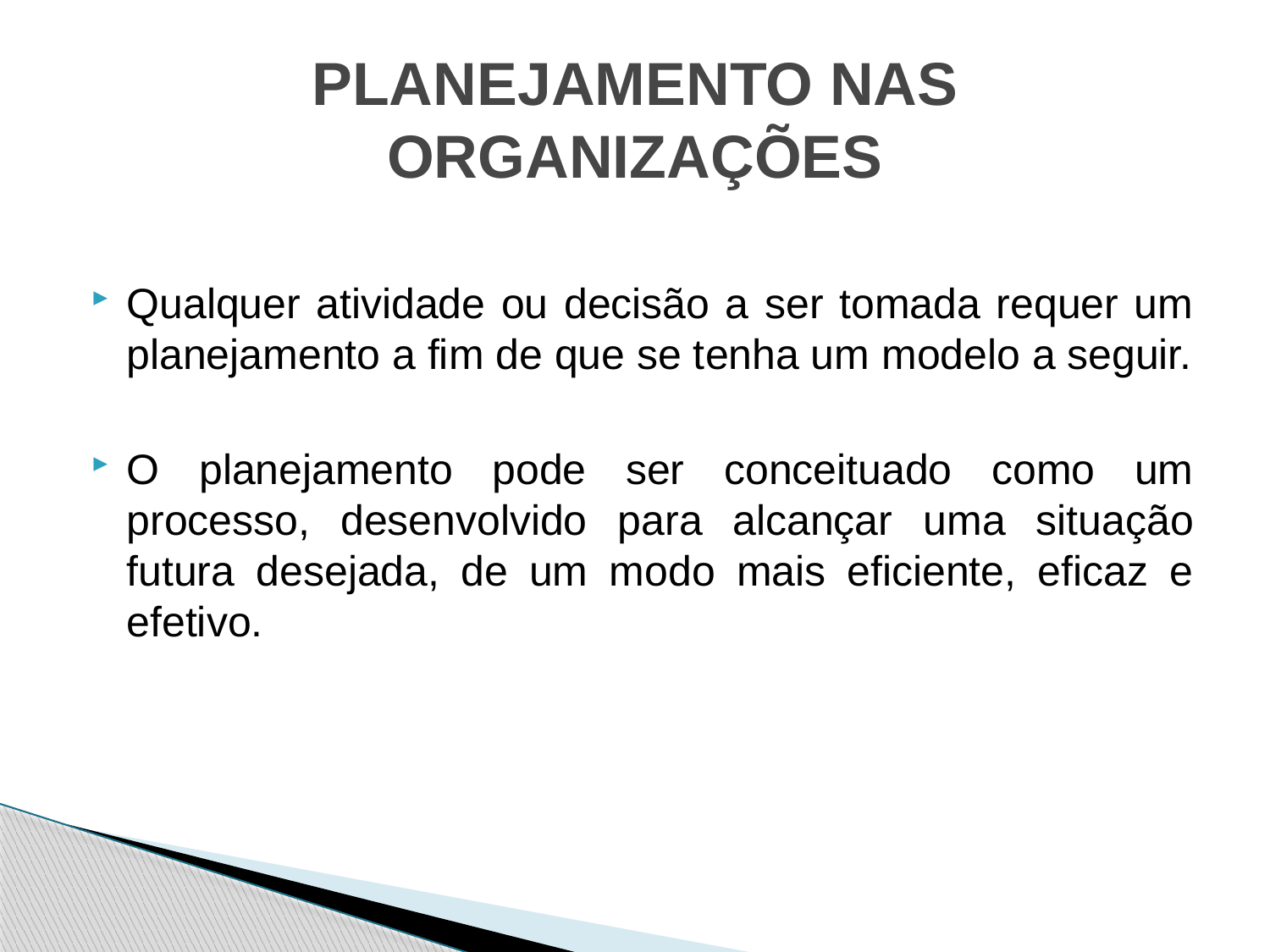

# PLANEJAMENTO NAS ORGANIZAÇÕES

Qualquer atividade ou decisão a ser tomada requer um planejamento a fim de que se tenha um modelo a seguir.

O planejamento pode ser conceituado como um processo, desenvolvido para alcançar uma situação futura desejada, de um modo mais eficiente, eficaz e efetivo.